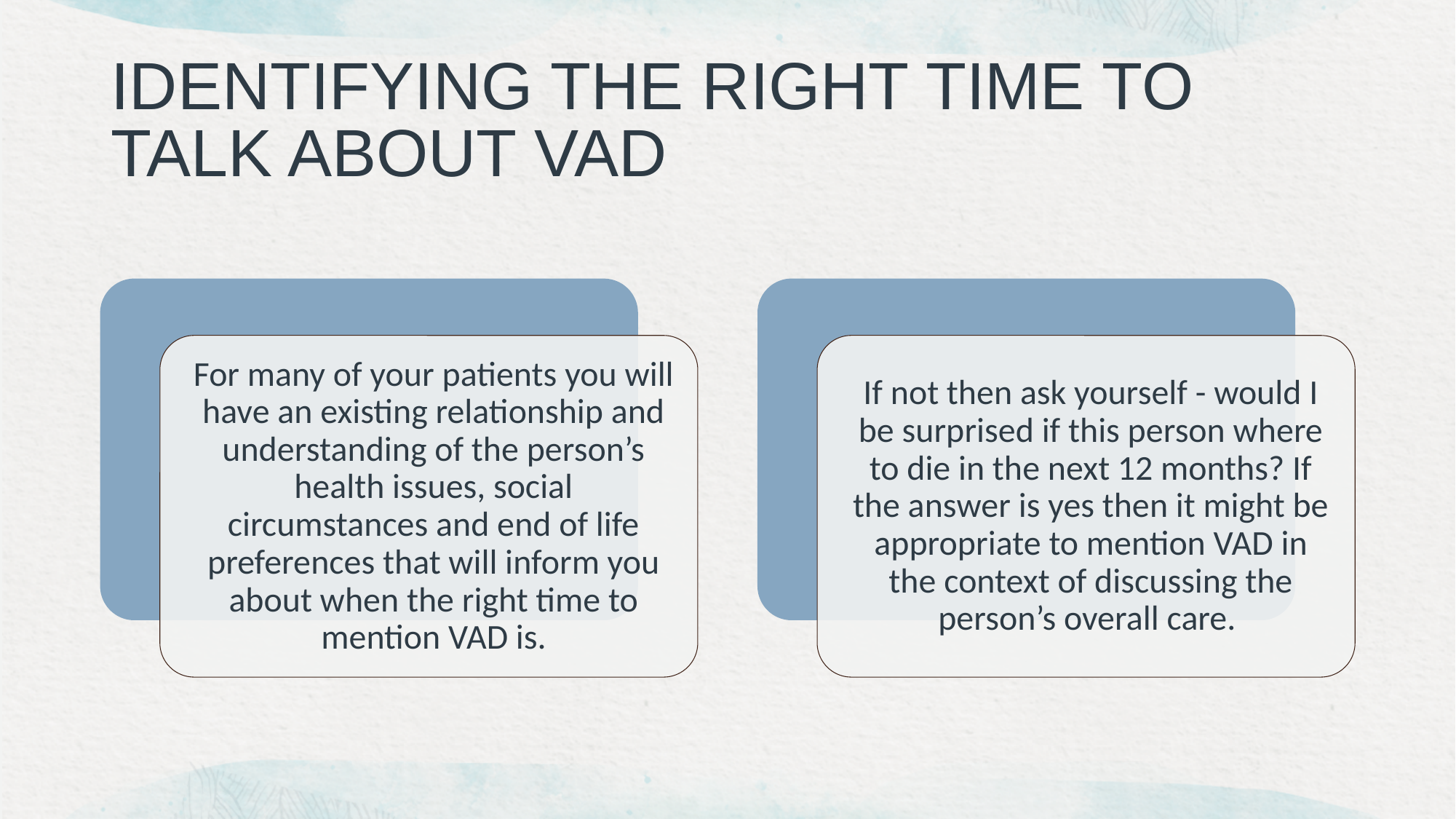

# IDENTIFYING THE RIGHT TIME TO TALK ABOUT VAD
For many of your patients you will have an existing relationship and understanding of the person’s health issues, social circumstances and end of life preferences that will inform you about when the right time to mention VAD is.
If not then ask yourself - would I be surprised if this person where to die in the next 12 months? If the answer is yes then it might be appropriate to mention VAD in the context of discussing the person’s overall care.